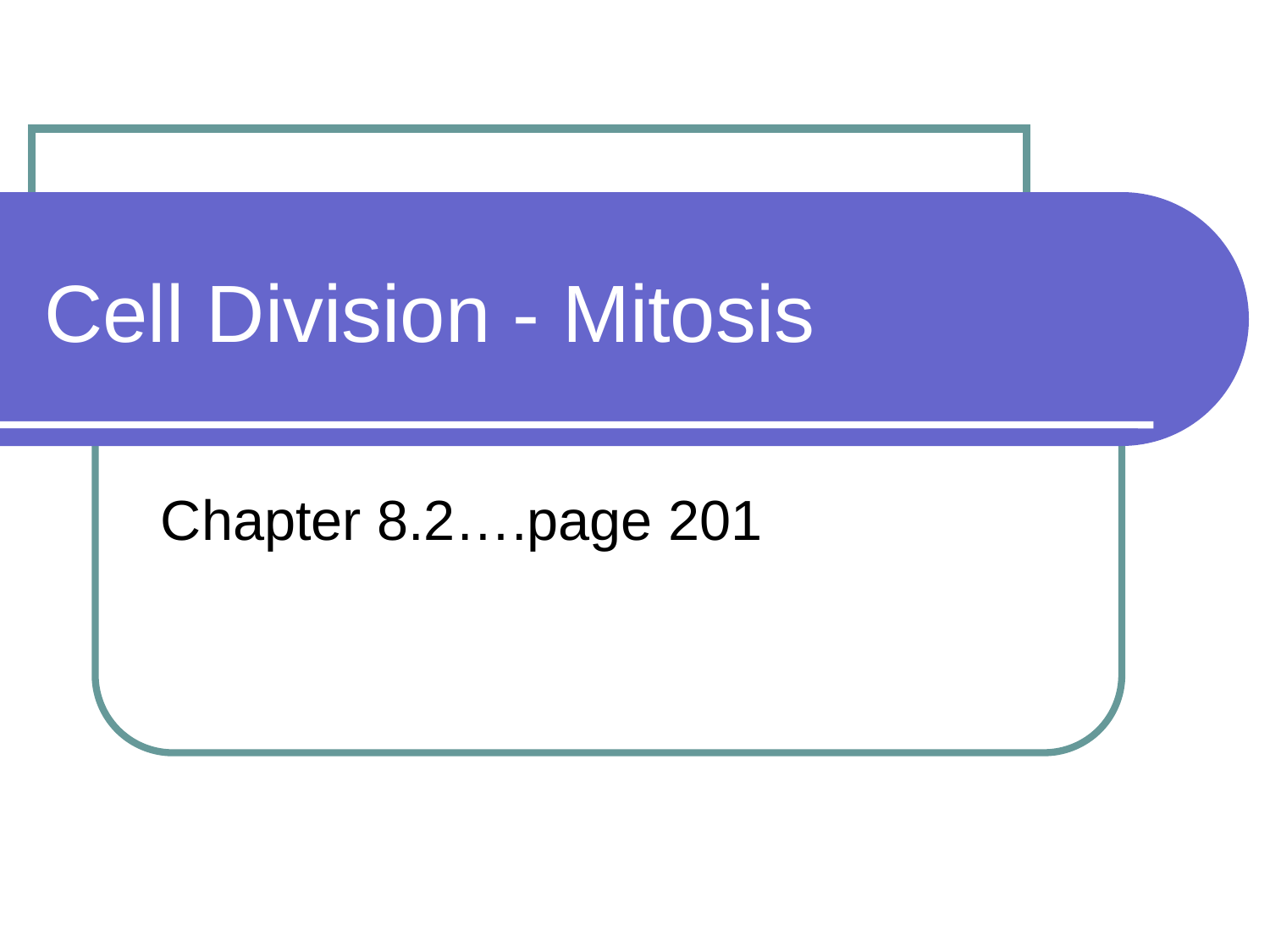

# Cell Division - Mitosis
Chapter 8.2….page 201